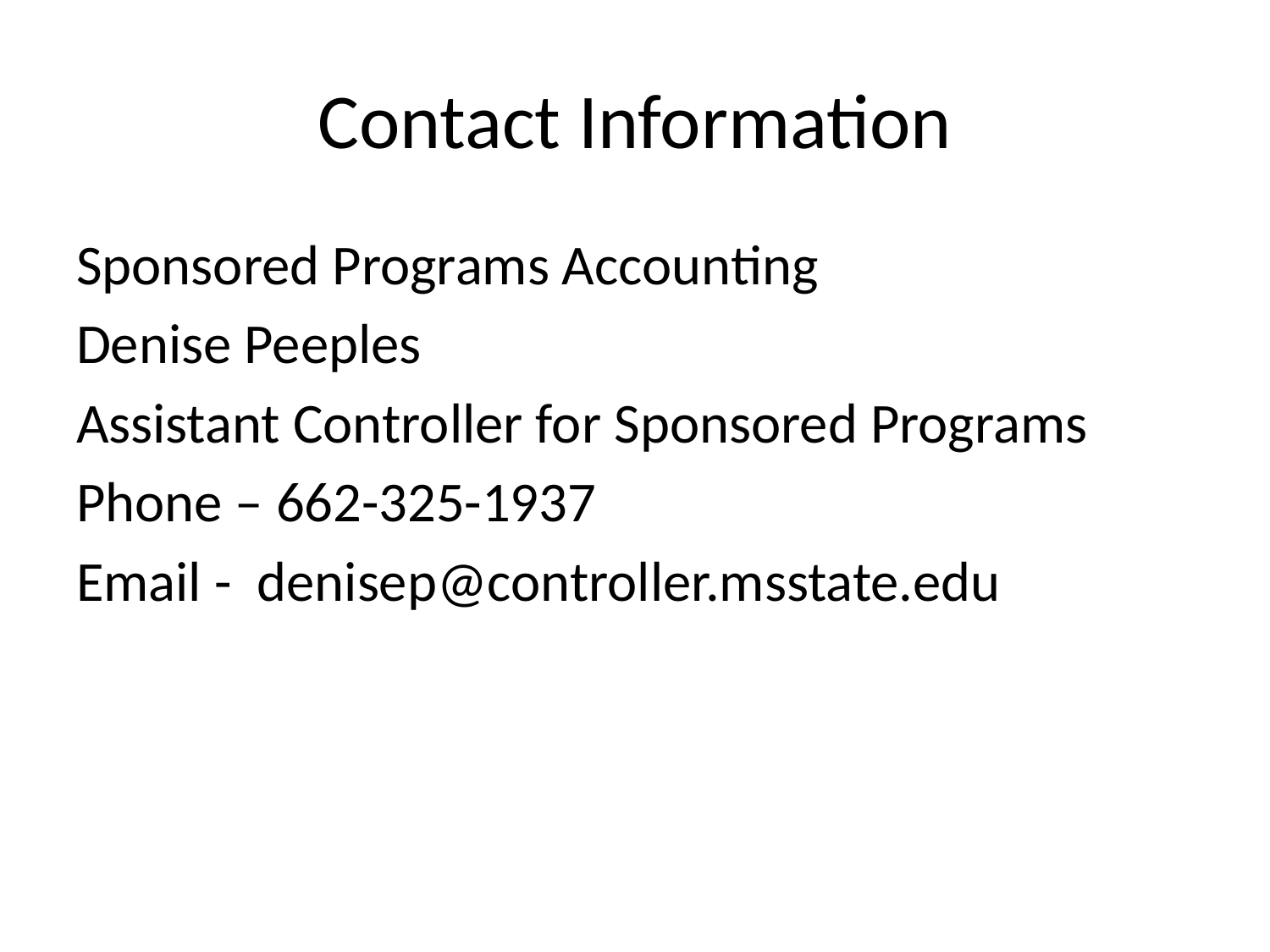

# Contact Information
Sponsored Programs Accounting
Denise Peeples
Assistant Controller for Sponsored Programs
Phone – 662-325-1937
Email -  denisep@controller.msstate.edu